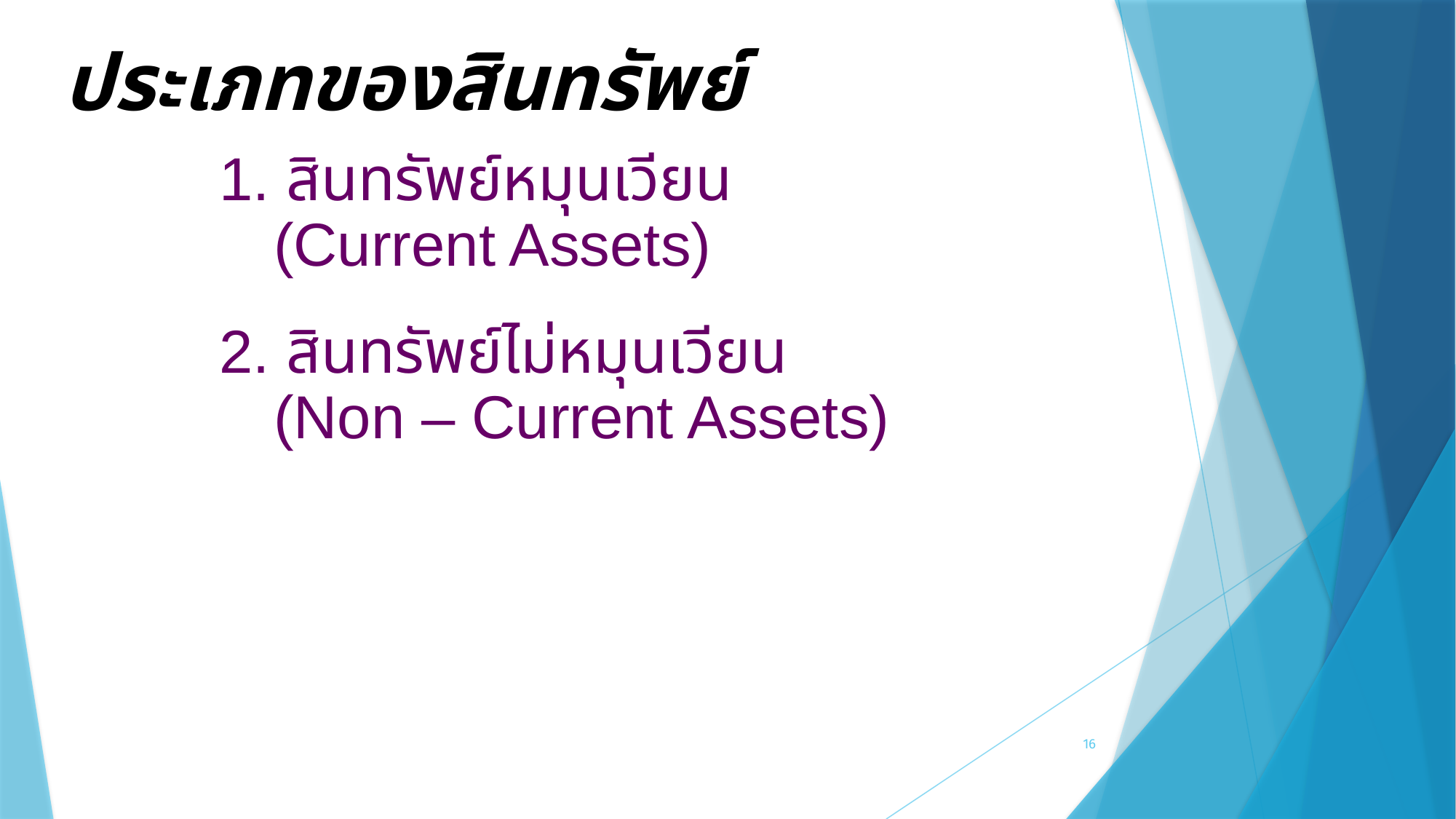

ประเภทของสินทรัพย์
1. สินทรัพย์หมุนเวียน
	(Current Assets)
2. สินทรัพย์ไม่หมุนเวียน
	(Non – Current Assets)
16